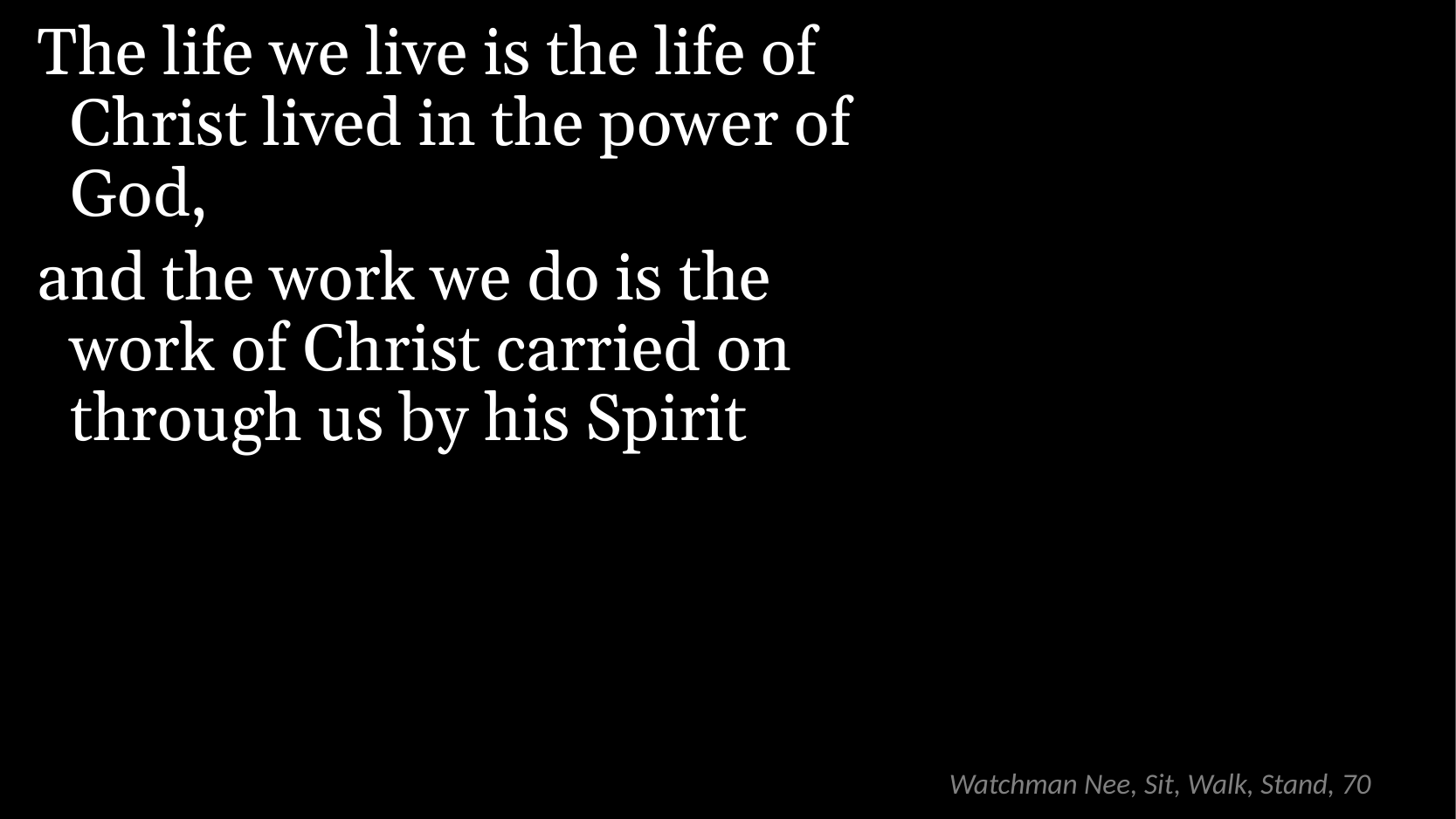

The life we live is the life of Christ lived in the power of God,
and the work we do is the work of Christ carried on through us by his Spirit
# Watchman Nee, Sit, Walk, Stand, 70